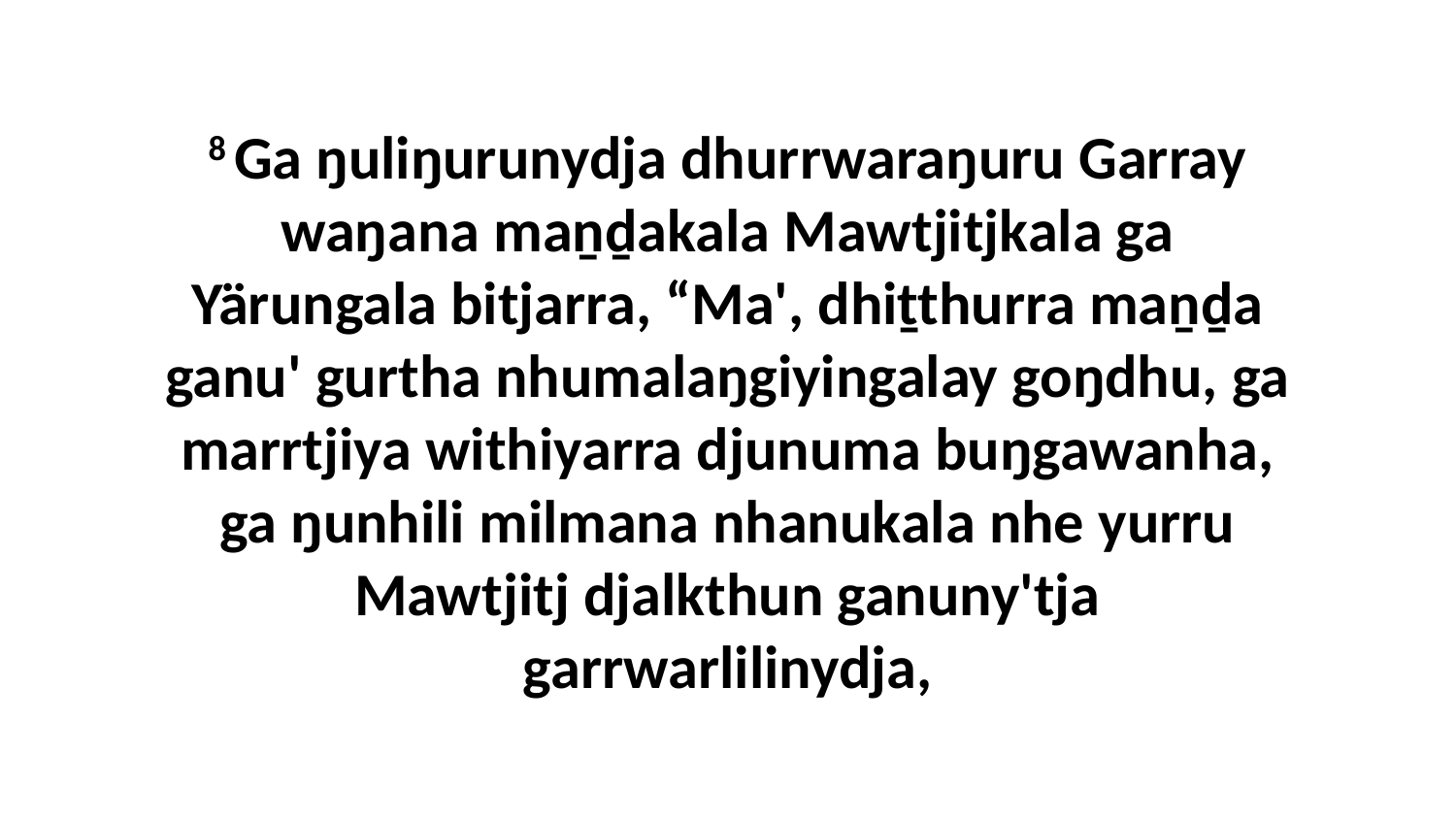

8 Ga ŋuliŋurunydja dhurrwaraŋuru Garray waŋana maṉḏakala Mawtjitjkala ga Yärungala bitjarra, “Ma', dhiṯthurra maṉḏa ganu' gurtha nhumalaŋgiyingalay goŋdhu, ga marrtjiya withiyarra djunuma buŋgawanha, ga ŋunhili milmana nhanukala nhe yurru Mawtjitj djalkthun ganuny'tja garrwarlilinydja,